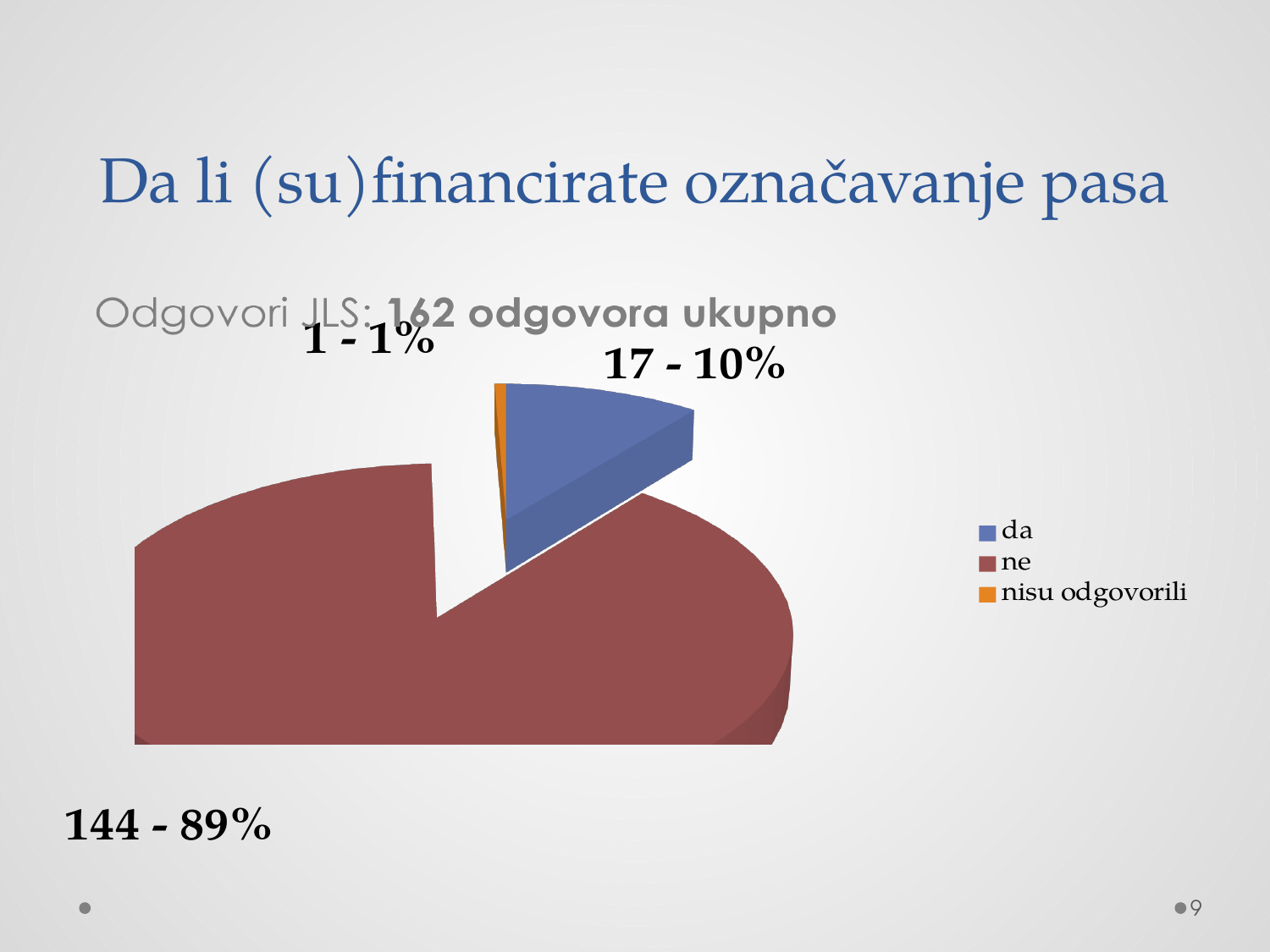

# Da li (su)financirate označavanje pasa

[unsupported chart]

9